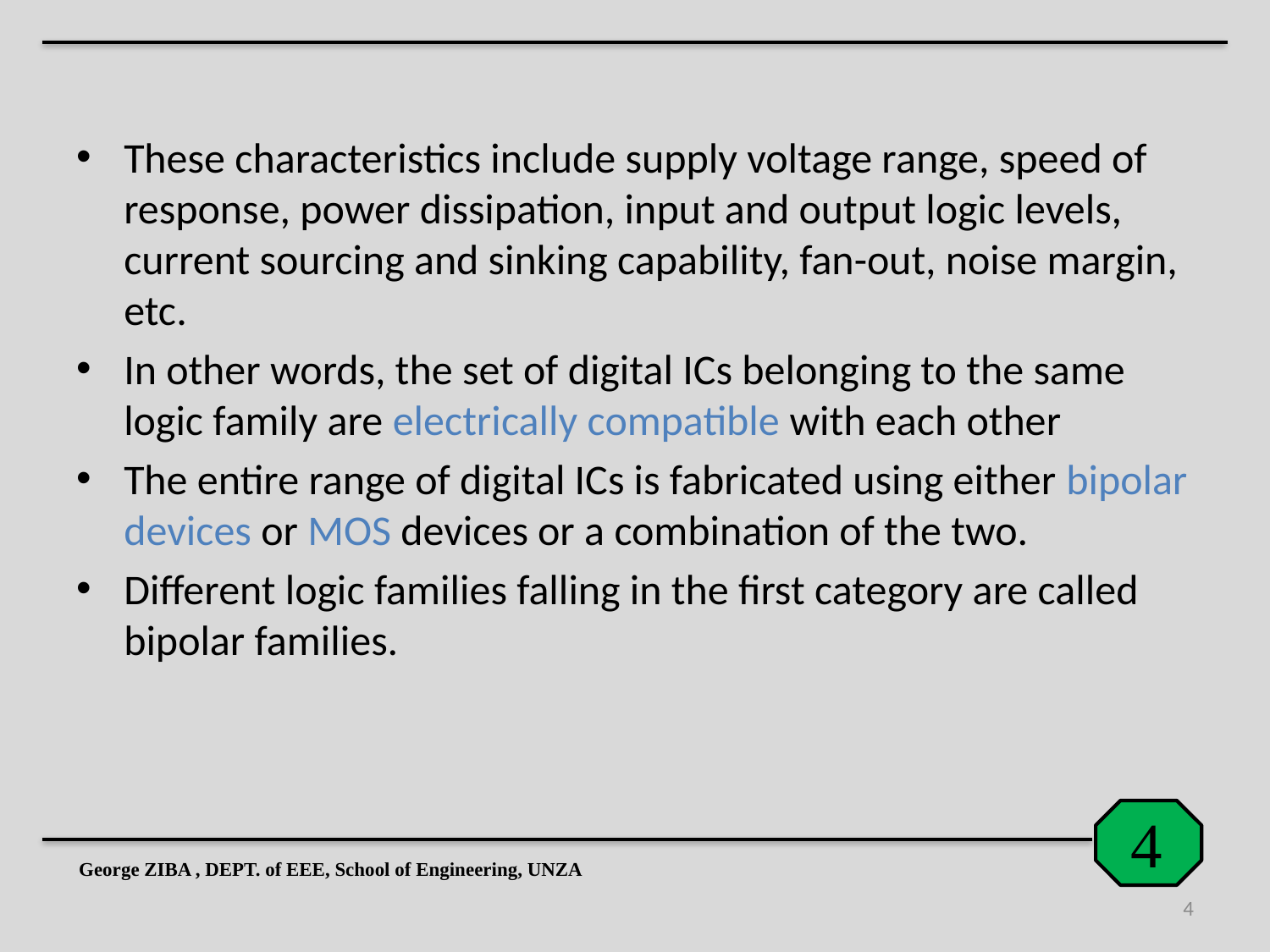

These characteristics include supply voltage range, speed of response, power dissipation, input and output logic levels, current sourcing and sinking capability, fan-out, noise margin, etc.
In other words, the set of digital ICs belonging to the same logic family are electrically compatible with each other
The entire range of digital ICs is fabricated using either bipolar devices or MOS devices or a combination of the two.
Different logic families falling in the first category are called bipolar families.

George ZIBA , DEPT. of EEE, School of Engineering, UNZA

4
4